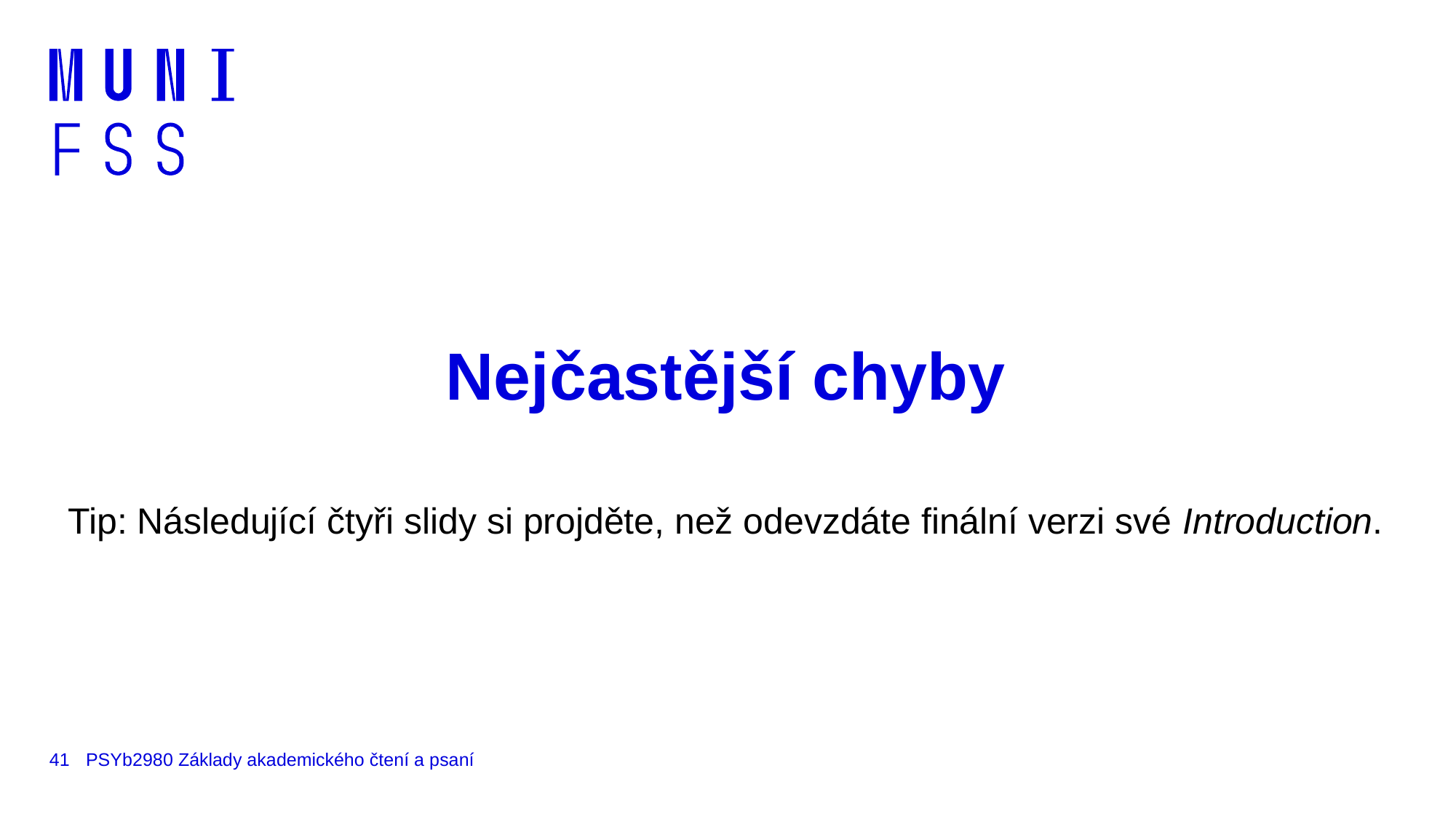

# Nejčastější chyby
Tip: Následující čtyři slidy si projděte, než odevzdáte finální verzi své Introduction.
41
PSYb2980 Základy akademického čtení a psaní